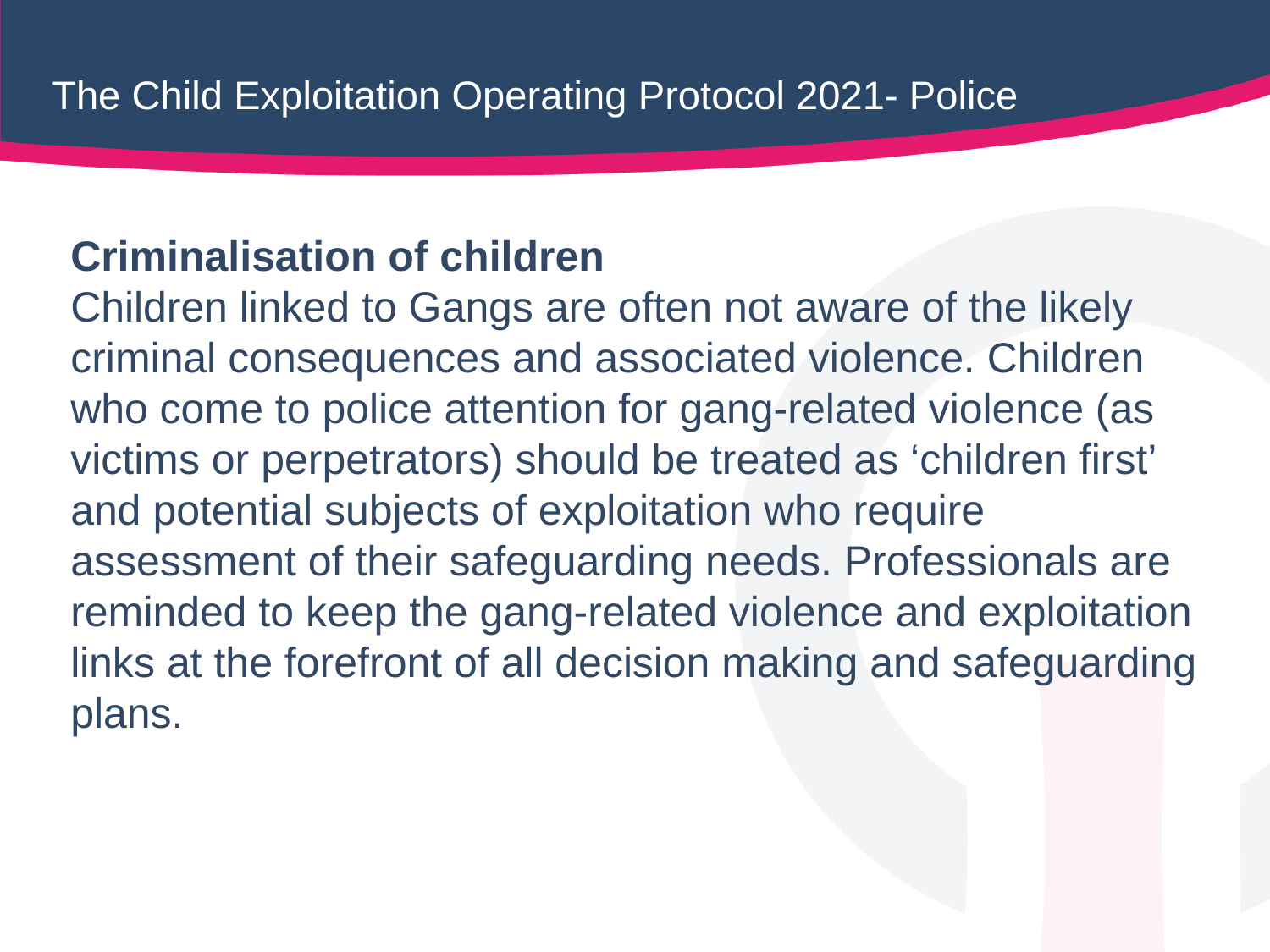

# The Child Exploitation Operating Protocol 2021- Police
Criminalisation of children
Children linked to Gangs are often not aware of the likely criminal consequences and associated violence. Children who come to police attention for gang-related violence (as victims or perpetrators) should be treated as ‘children first’ and potential subjects of exploitation who require assessment of their safeguarding needs. Professionals are reminded to keep the gang-related violence and exploitation links at the forefront of all decision making and safeguarding plans.